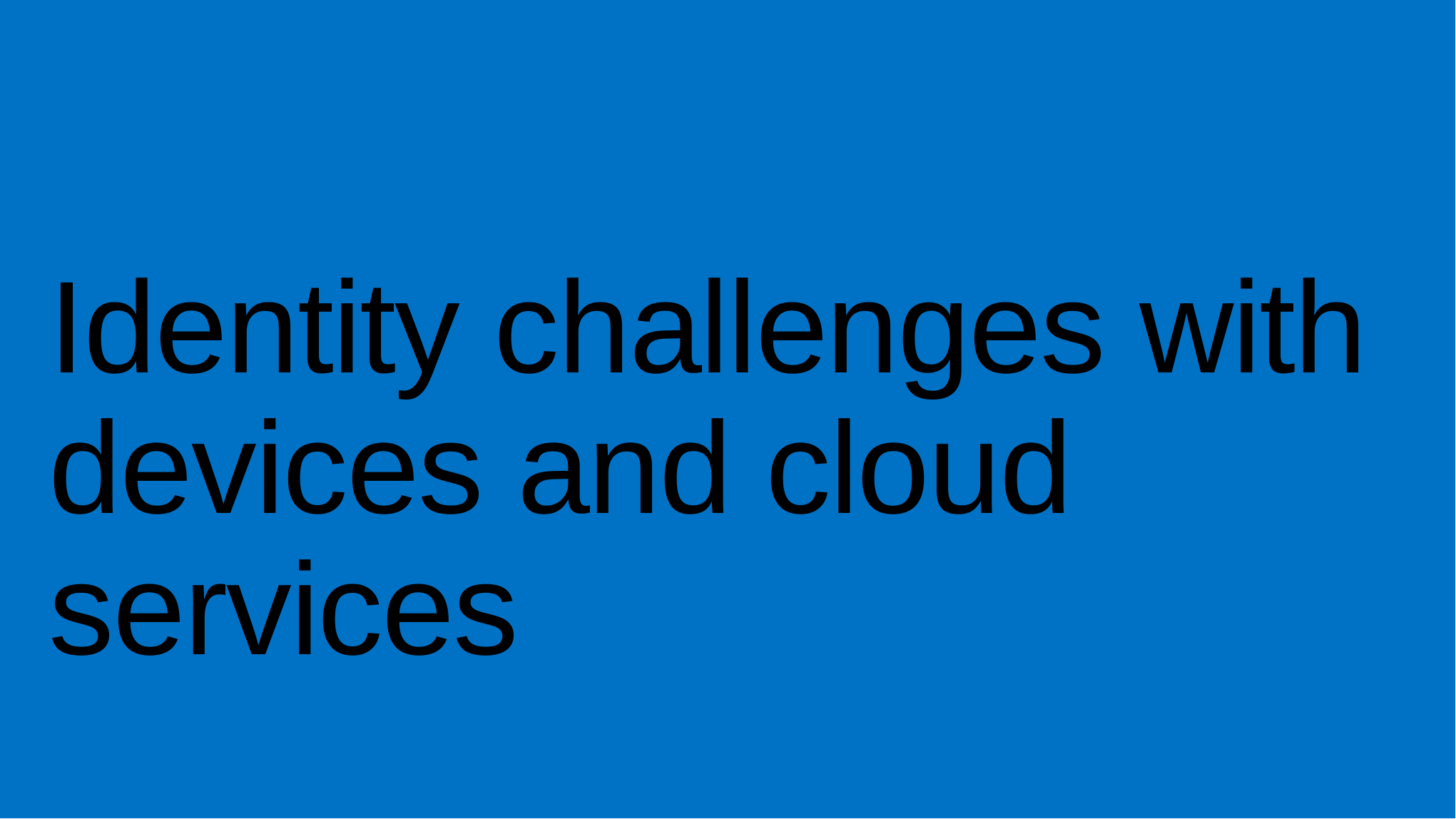

# Identity challenges with devices and cloud services